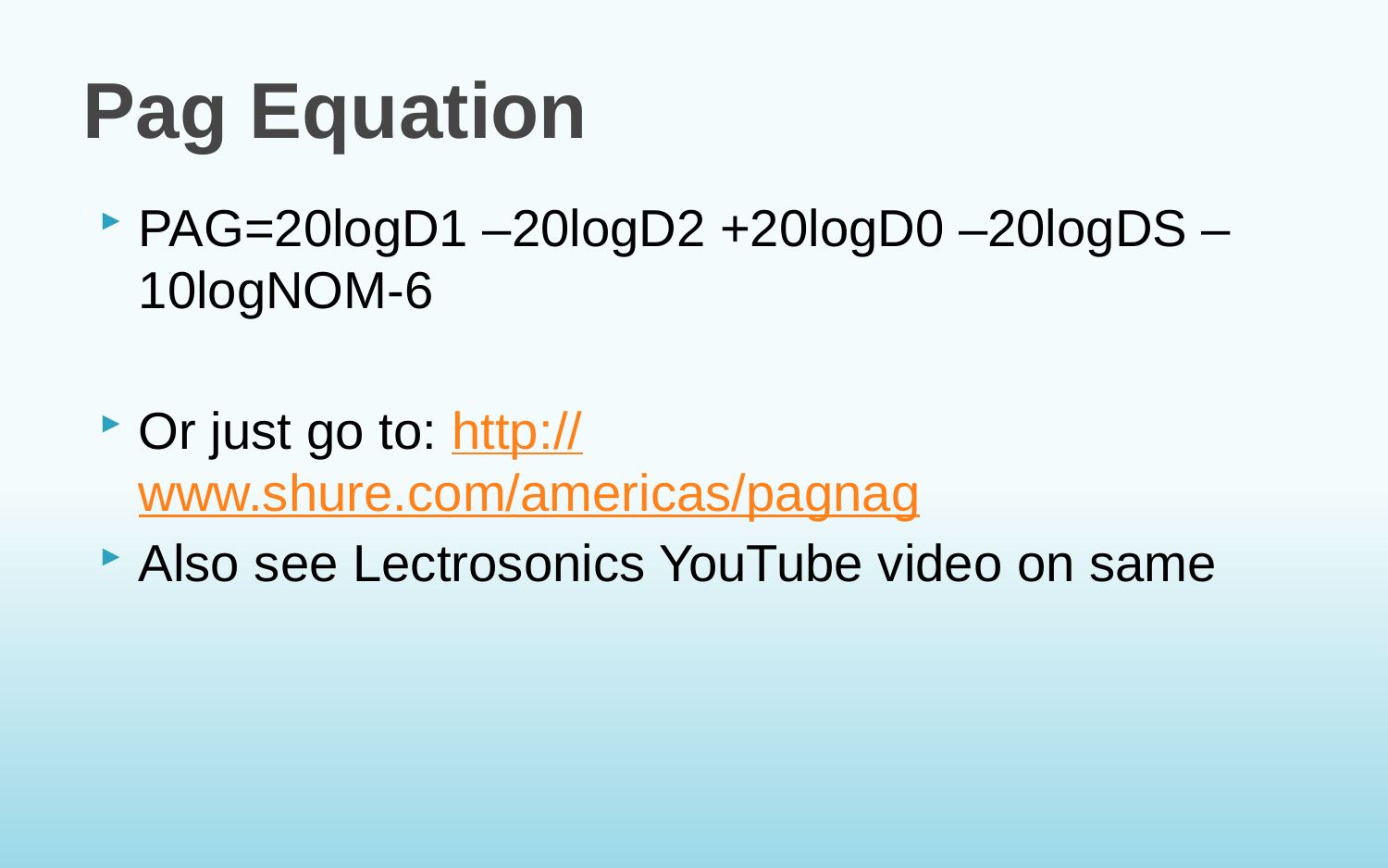

# Pag Equation
PAG=20logD1 –20logD2 +20logD0 –20logDS –10logNOM-6

Or just go to: http://www.shure.com/americas/pagnag
Also see Lectrosonics YouTube video on same